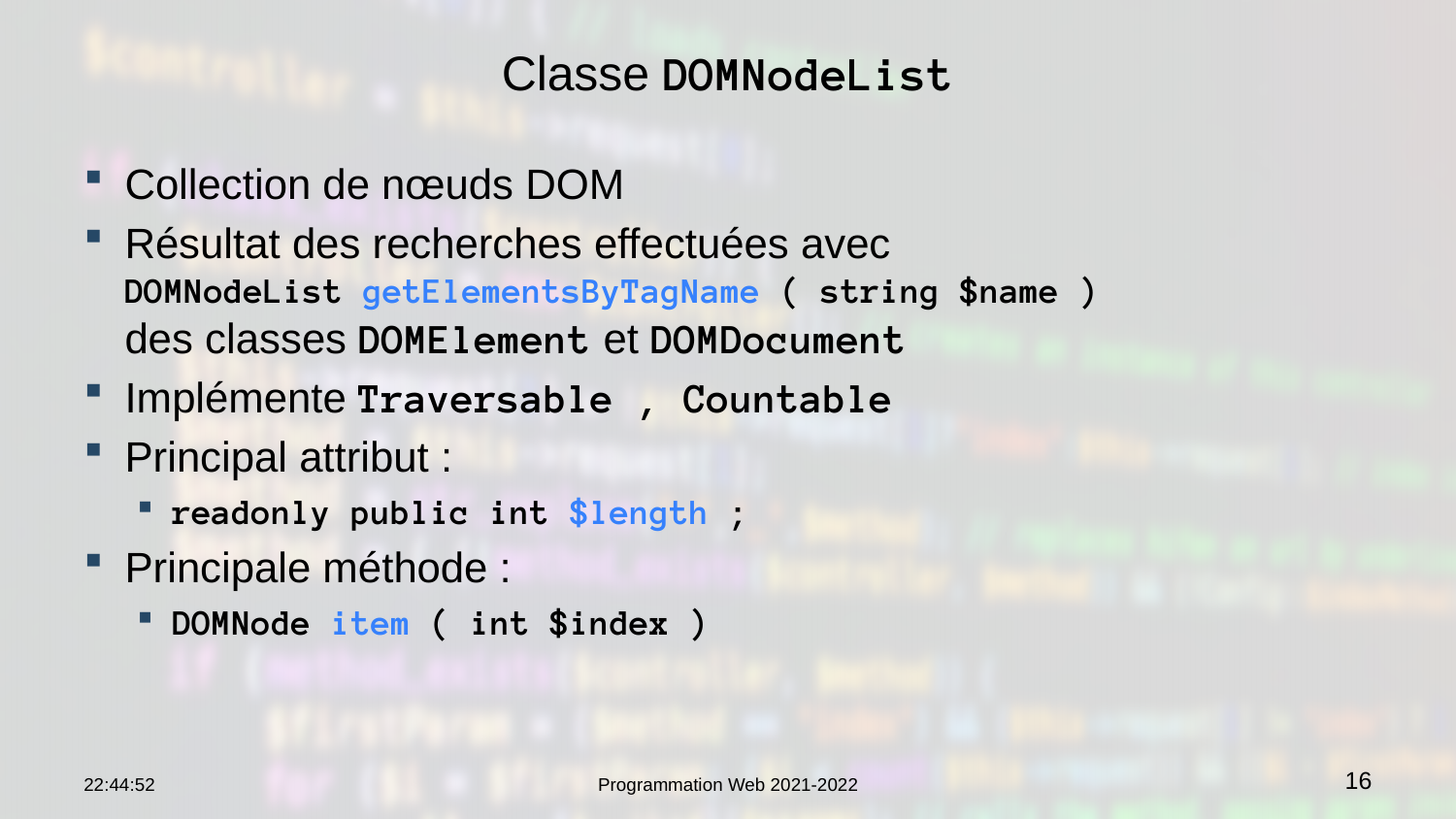

# Classe DOMNodeList
Collection de nœuds DOM
Résultat des recherches effectuées avec
DOMNodeList getElementsByTagName ( string $name )
des classes DOMElement et DOMDocument
Implémente Traversable , Countable
Principal attribut :
readonly public int $length ;
Principale méthode :
DOMNode item ( int $index )
22:44:52
Programmation Web 2021-2022
16